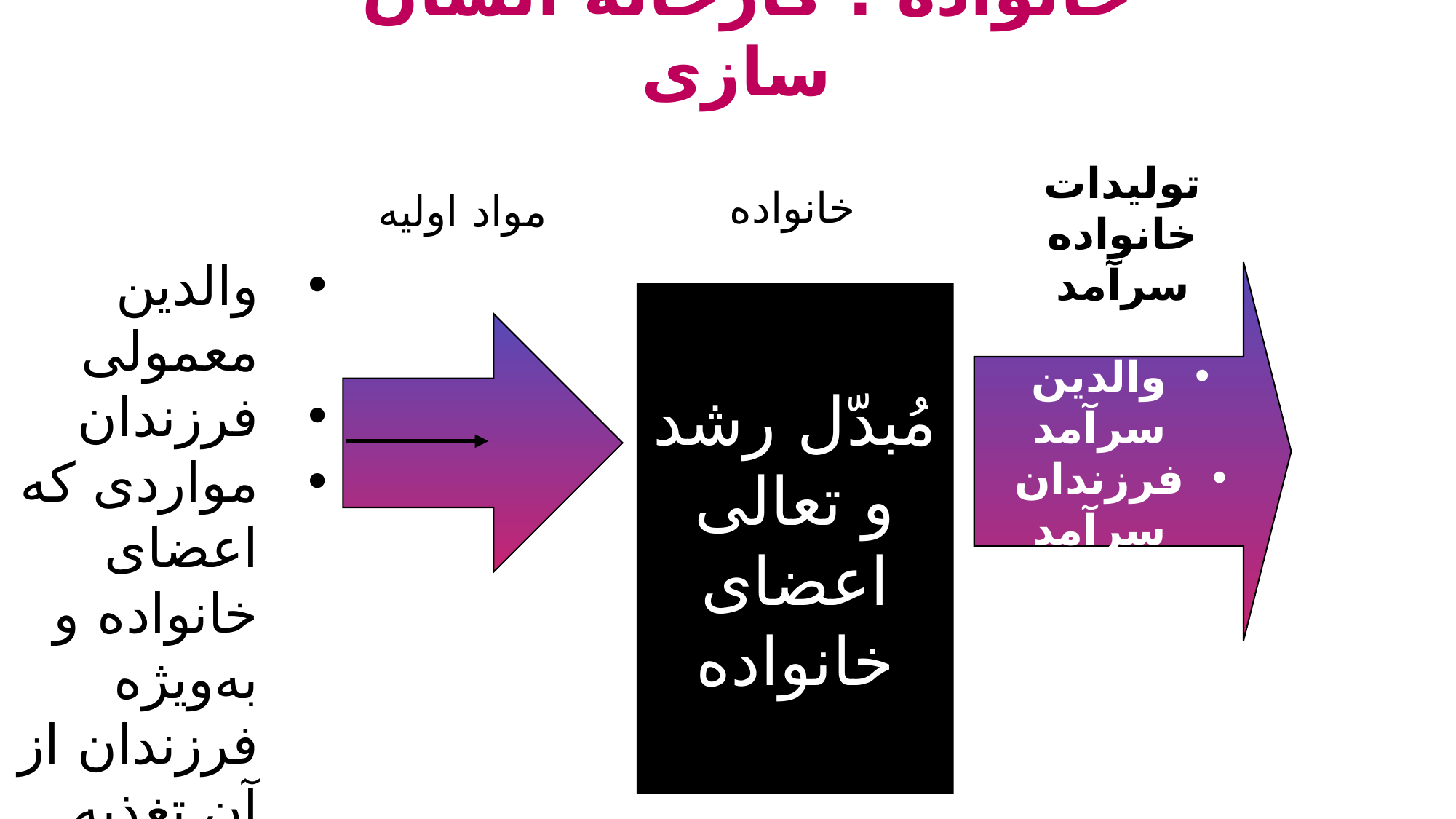

خانواده : کارخانه انسان سازی

خانواده
مواد اولیه
تولیدات خانواده سرآمد
مُبدّل رشد و تعالی اعضای خانواده
والدین سرآمد
فرزندان سرآمد

والدین معمولی
فرزندان
مواردی که اعضای خانواده و به‌ویژه فرزندان از آن تغذیه می‌کنند